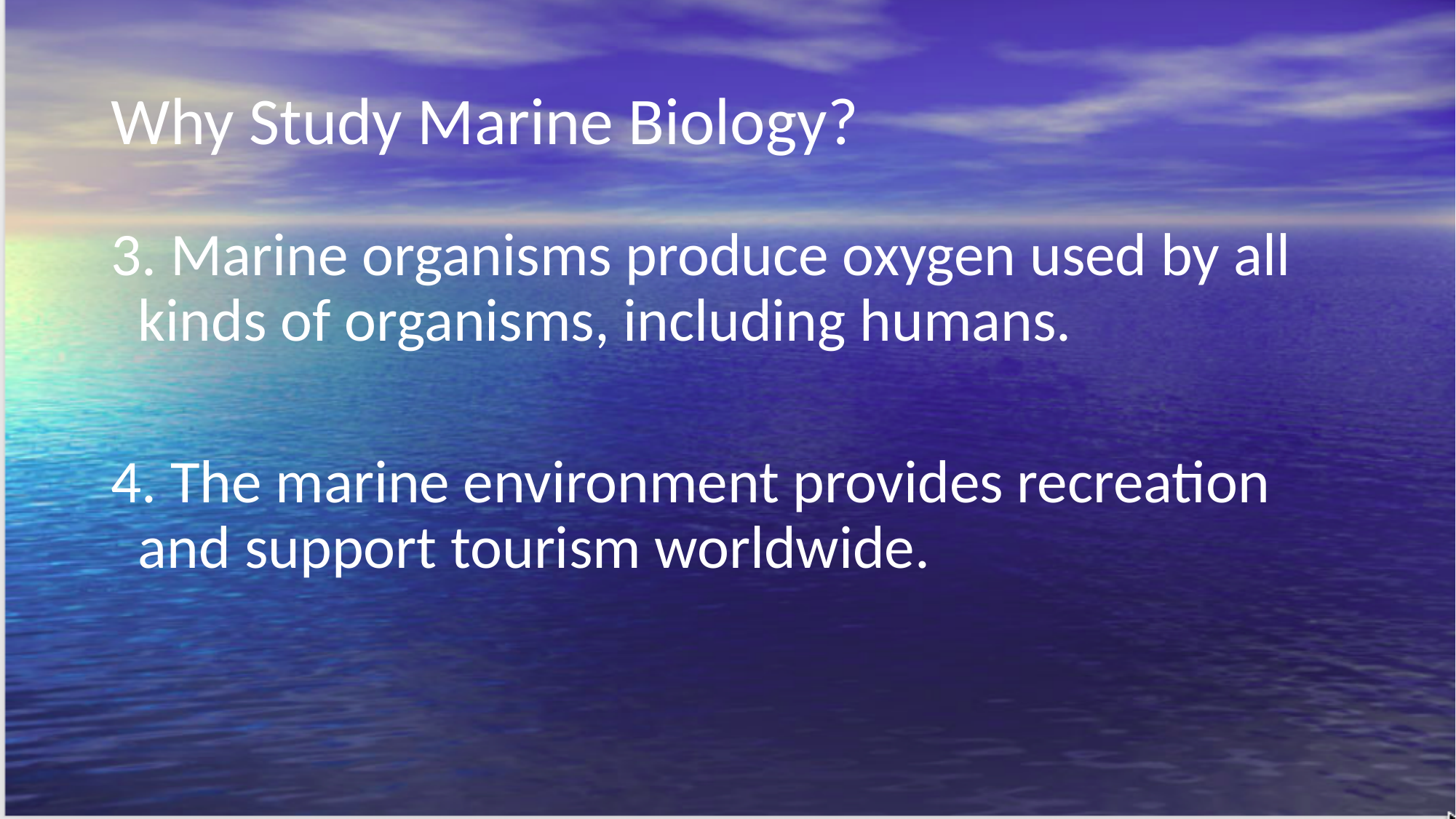

# Why Study Marine Biology?
3. Marine organisms produce oxygen used by all kinds of organisms, including humans.

4. The marine environment provides recreation and support tourism worldwide.